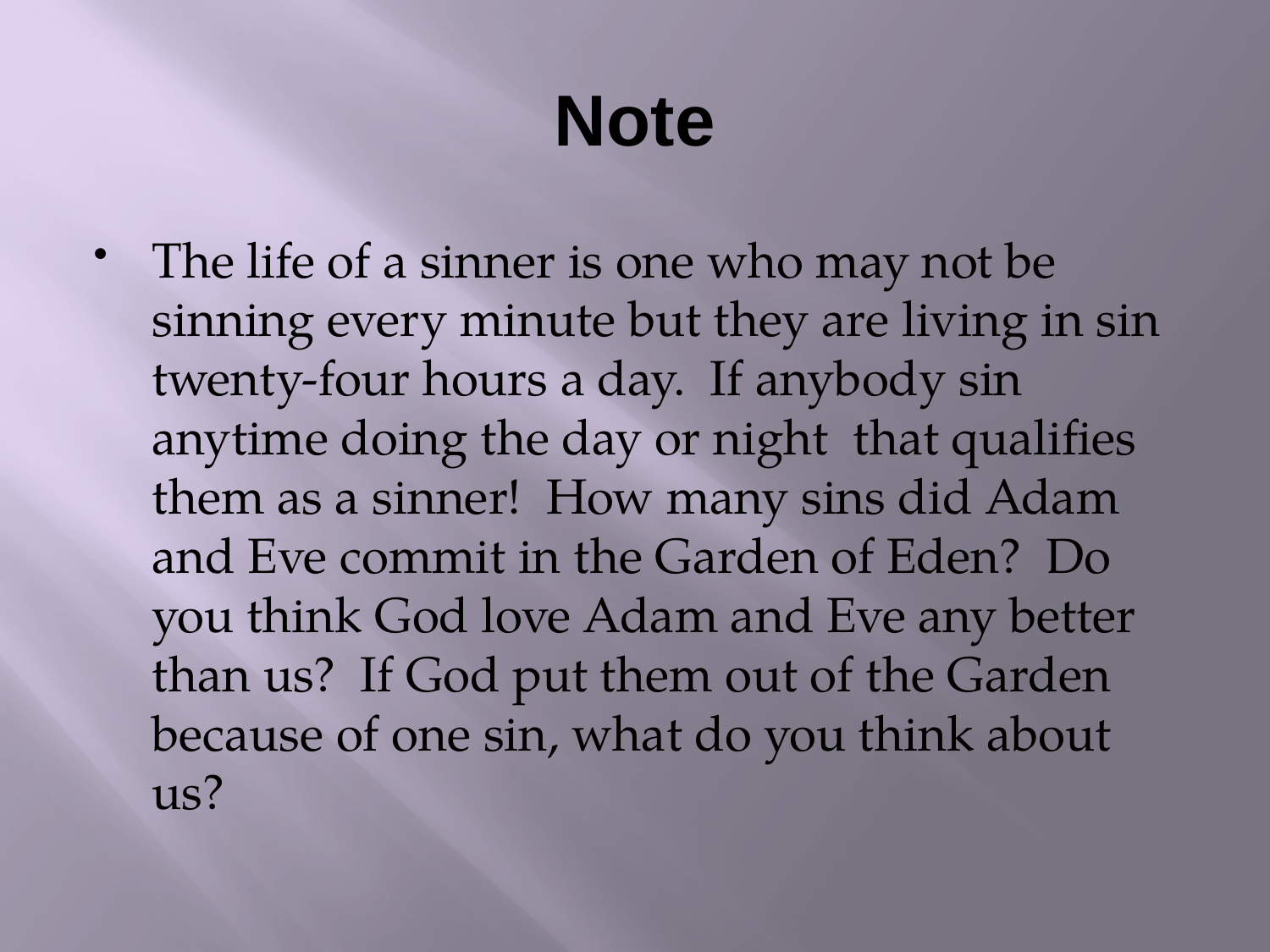

# Note
The life of a sinner is one who may not be sinning every minute but they are living in sin twenty-four hours a day.  If anybody sin anytime doing the day or night  that qualifies them as a sinner!  How many sins did Adam and Eve commit in the Garden of Eden?  Do you think God love Adam and Eve any better than us?  If God put them out of the Garden because of one sin, what do you think about us?